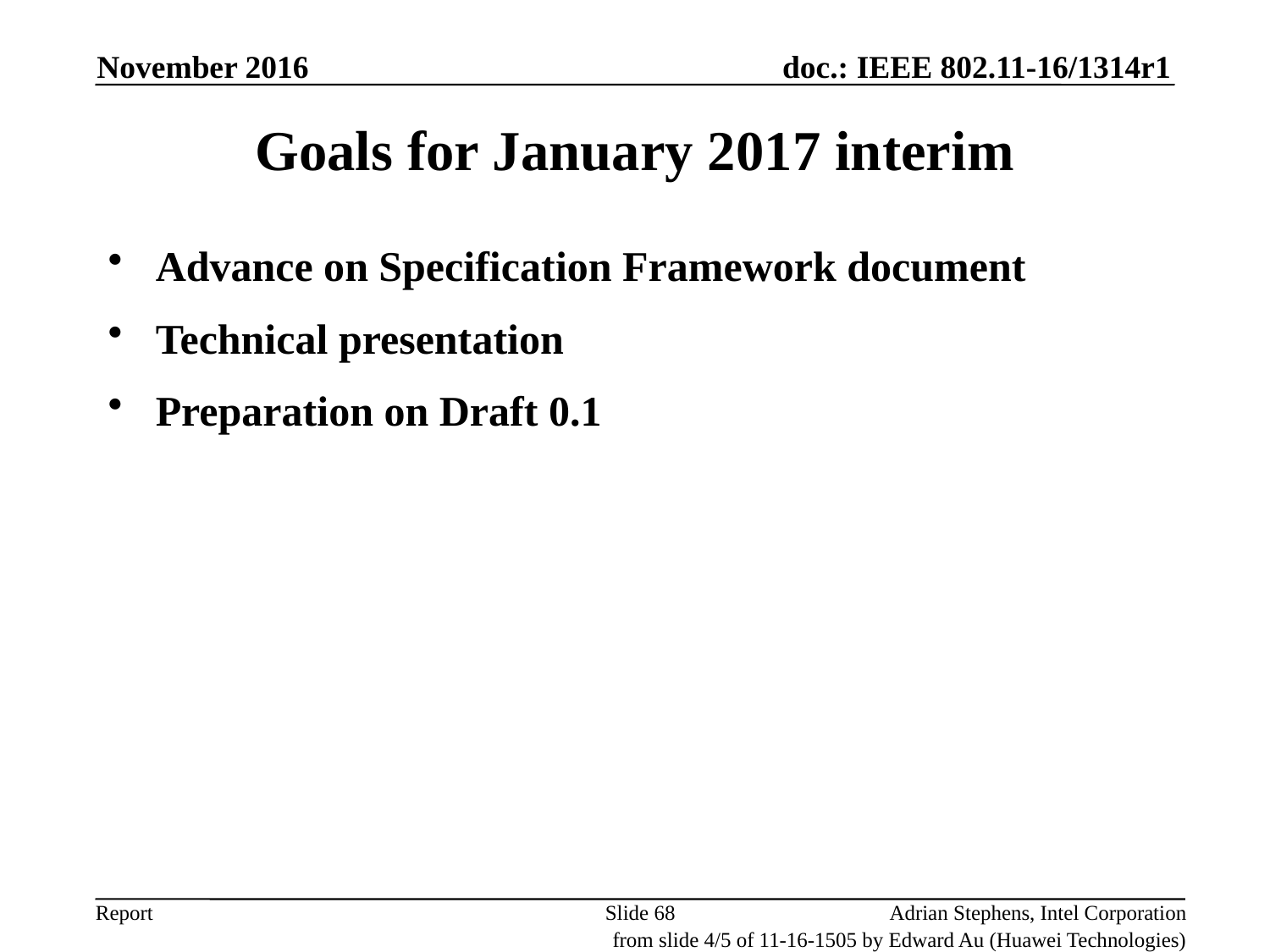

November 2016
Goals for January 2017 interim
Advance on Specification Framework document
Technical presentation
Preparation on Draft 0.1

Slide 68
Adrian Stephens, Intel Corporation
from slide 4/5 of 11-16-1505 by Edward Au (Huawei Technologies)